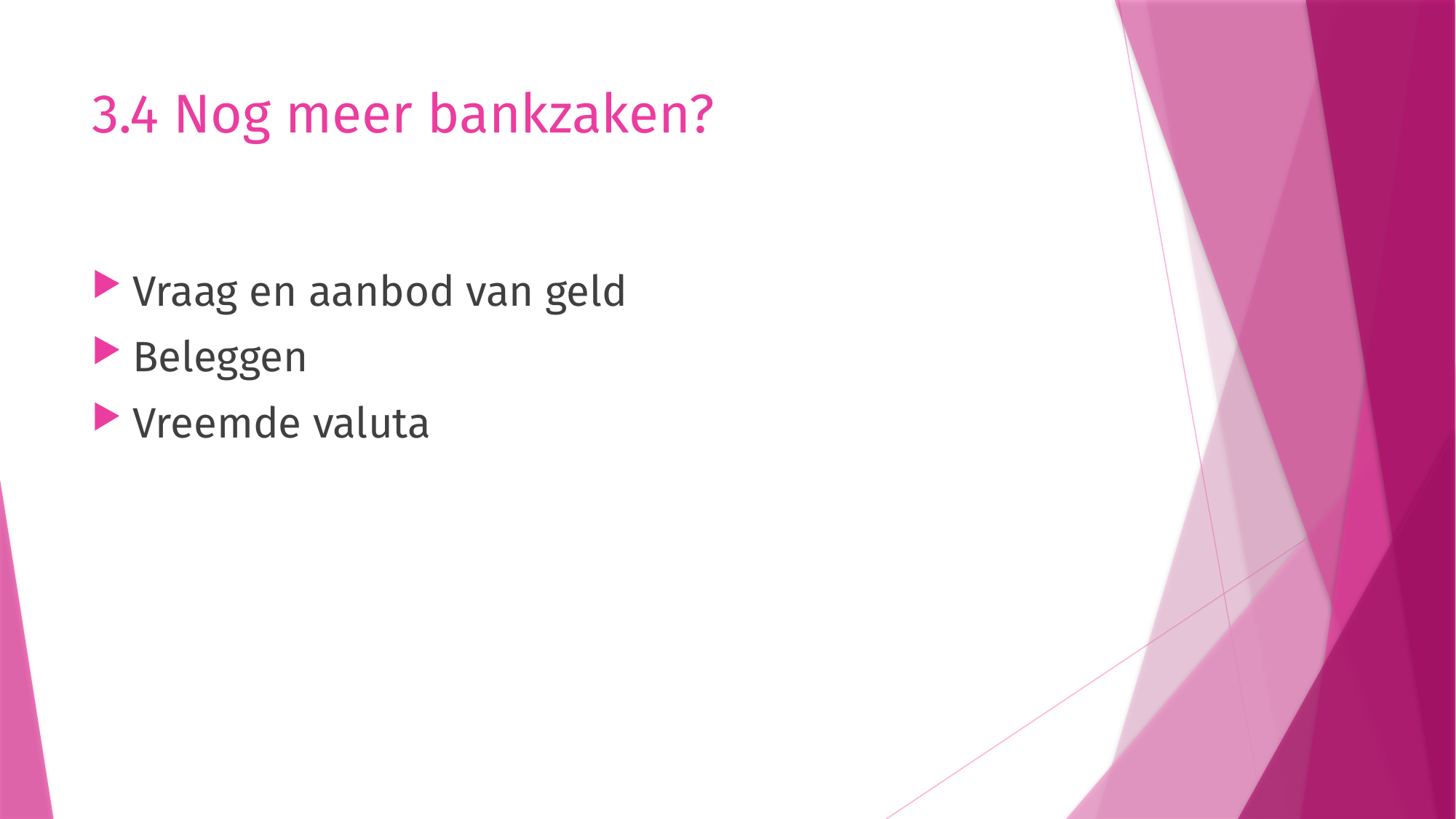

# 3.4 Nog meer bankzaken?
Vraag en aanbod van geld
Beleggen
Vreemde valuta